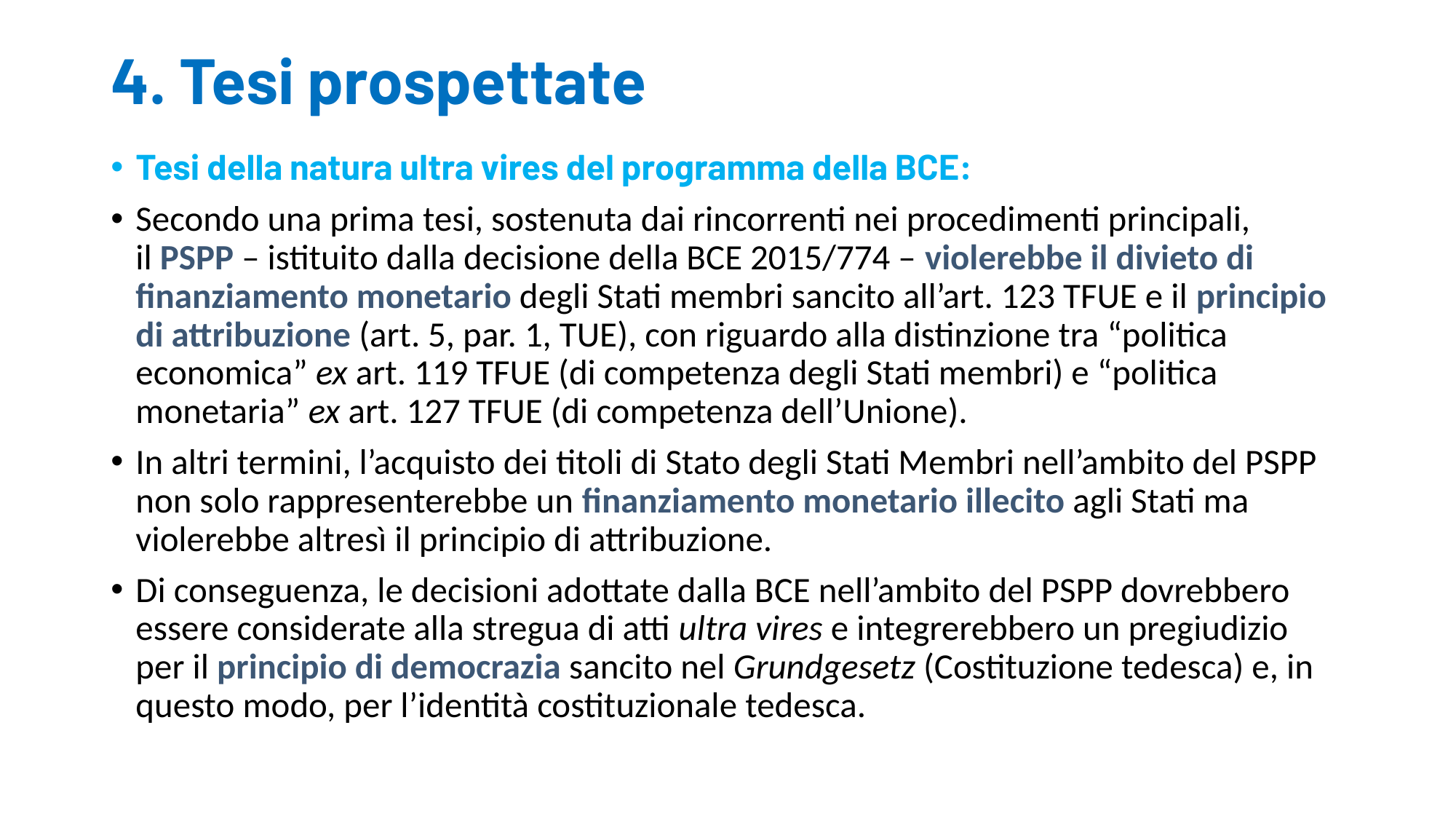

# 4. Tesi prospettate
Tesi della natura ultra vires del programma della BCE:
Secondo una prima tesi, sostenuta dai rincorrenti nei procedimenti principali, il PSPP – istituito dalla decisione della BCE 2015/774 – violerebbe il divieto di finanziamento monetario degli Stati membri sancito all’art. 123 TFUE e il principio di attribuzione (art. 5, par. 1, TUE), con riguardo alla distinzione tra “politica economica” ex art. 119 TFUE (di competenza degli Stati membri) e “politica monetaria” ex art. 127 TFUE (di competenza dell’Unione).
In altri termini, l’acquisto dei titoli di Stato degli Stati Membri nell’ambito del PSPP non solo rappresenterebbe un finanziamento monetario illecito agli Stati ma violerebbe altresì il principio di attribuzione.
Di conseguenza, le decisioni adottate dalla BCE nell’ambito del PSPP dovrebbero essere considerate alla stregua di atti ultra vires e integrerebbero un pregiudizio per il principio di democrazia sancito nel Grundgesetz (Costituzione tedesca) e, in questo modo, per l’identità costituzionale tedesca.